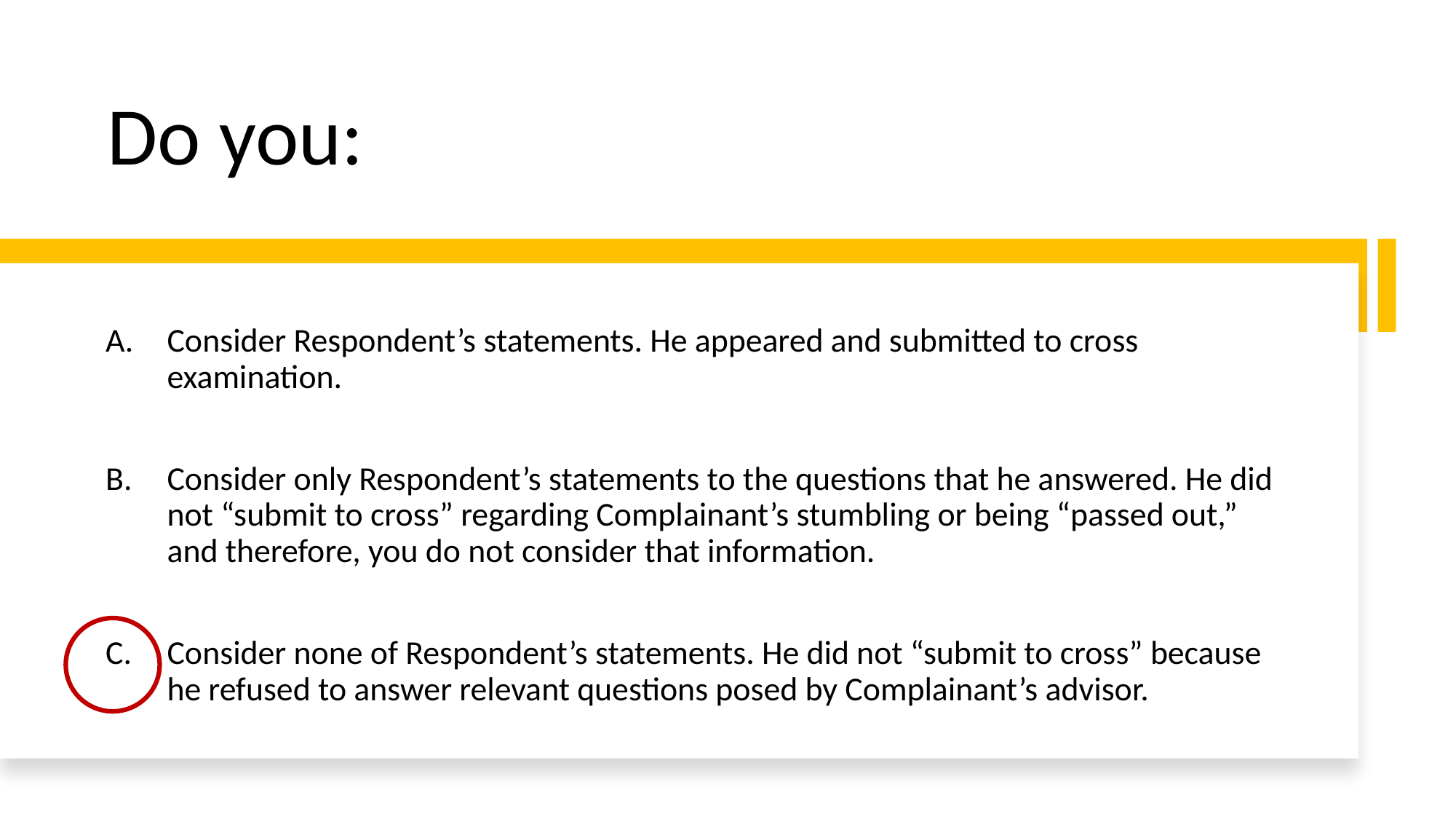

# Do you:

Consider Respondent’s statements. He appeared and submitted to cross examination.

Consider only Respondent’s statements to the questions that he answered. He did not “submit to cross” regarding Complainant’s stumbling or being “passed out,” and therefore, you do not consider that information.

Consider none of Respondent’s statements. He did not “submit to cross” because he refused to answer relevant questions posed by Complainant’s advisor.